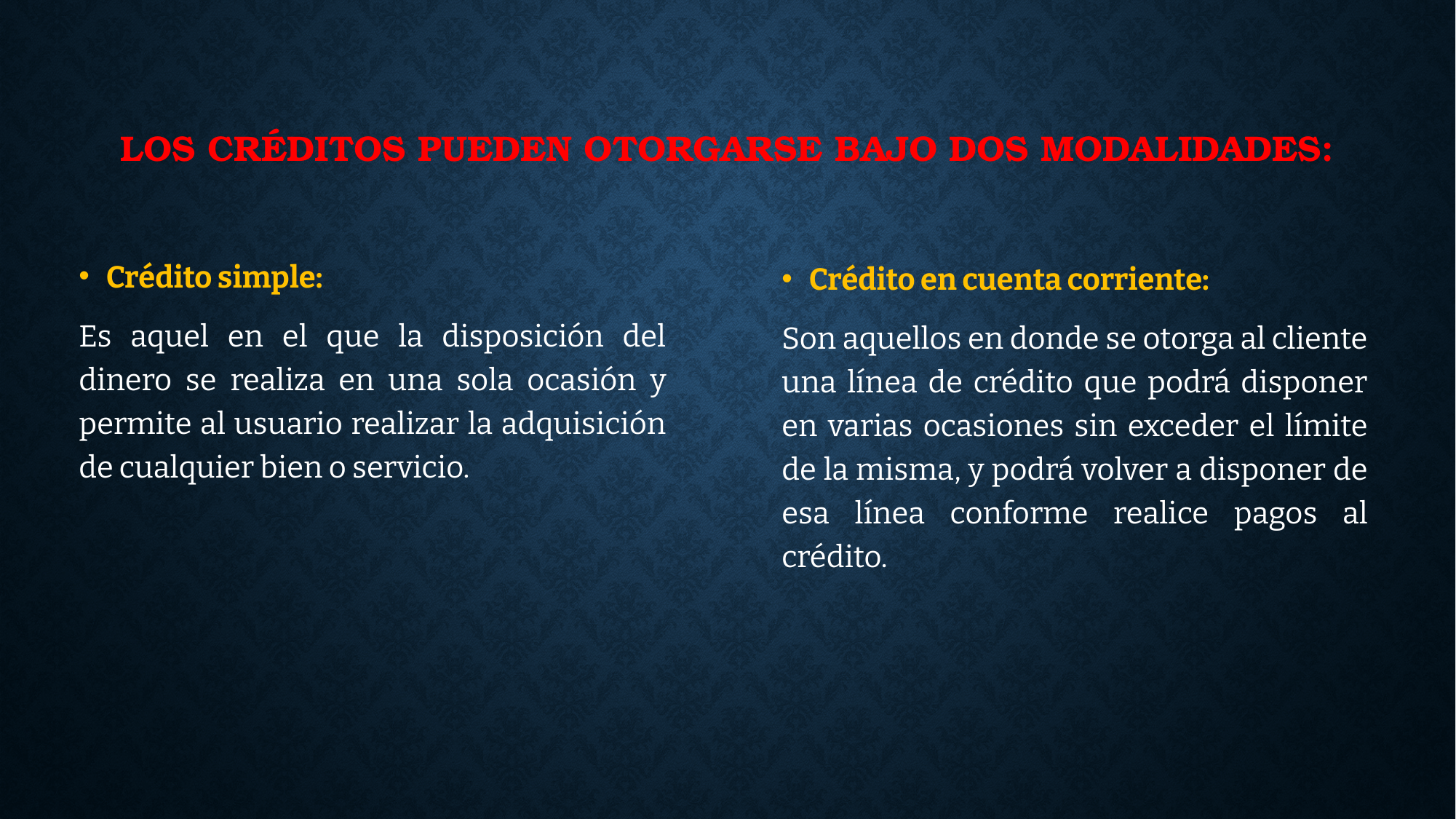

# Los créditos pueden otorgarse bajo dos modalidades:
Crédito simple:
Es aquel en el que la disposición del dinero se realiza en una sola ocasión y permite al usuario realizar la adquisición de cualquier bien o servicio.

Crédito en cuenta corriente:
Son aquellos en donde se otorga al cliente una línea de crédito que podrá disponer en varias ocasiones sin exceder el límite de la misma, y podrá volver a disponer de esa línea conforme realice pagos al crédito.